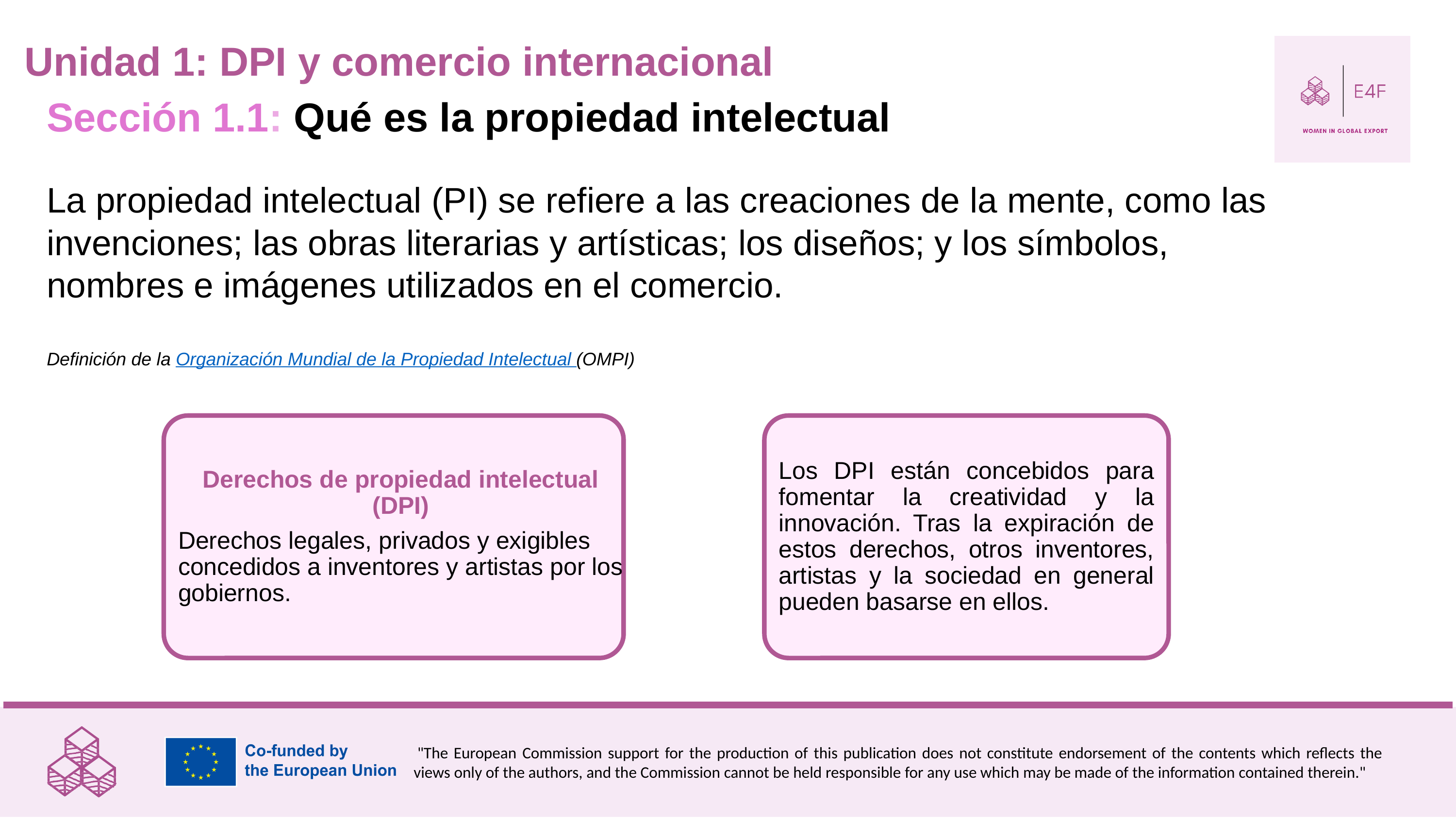

Unidad 1: DPI y comercio internacional
Sección 1.1: Qué es la propiedad intelectual
La propiedad intelectual (PI) se refiere a las creaciones de la mente, como las invenciones; las obras literarias y artísticas; los diseños; y los símbolos, nombres e imágenes utilizados en el comercio.

Definición de la Organización Mundial de la Propiedad Intelectual (OMPI)

Derechos de propiedad intelectual (DPI)
Derechos legales, privados y exigibles concedidos a inventores y artistas por los gobiernos.

Los DPI están concebidos para fomentar la creatividad y la innovación. Tras la expiración de estos derechos, otros inventores, artistas y la sociedad en general pueden basarse en ellos.